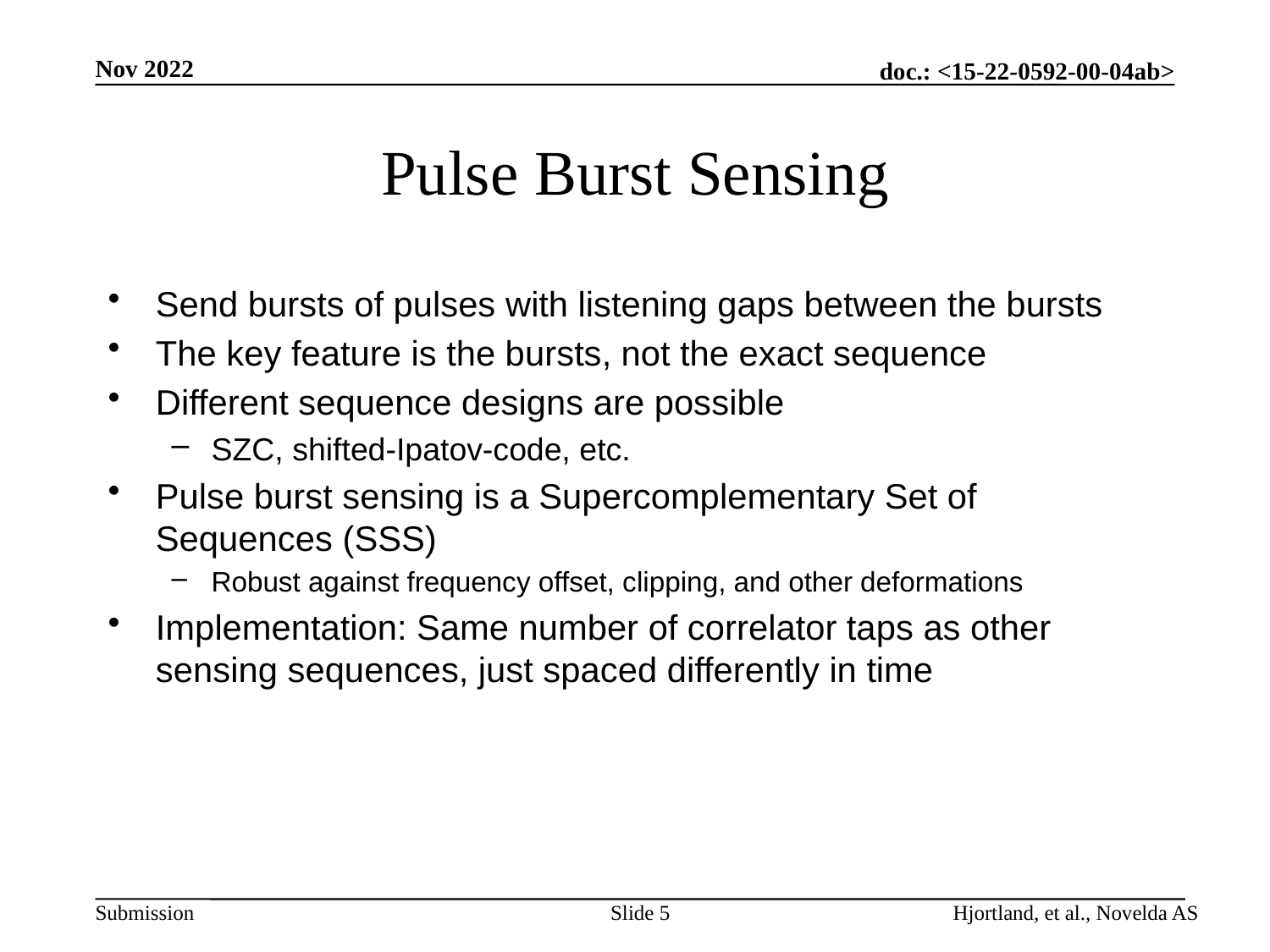

Nov 2022
# Pulse Burst Sensing
Send bursts of pulses with listening gaps between the bursts
The key feature is the bursts, not the exact sequence
Different sequence designs are possible
SZC, shifted-Ipatov-code, etc.
Pulse burst sensing is a Supercomplementary Set of Sequences (SSS)
Robust against frequency offset, clipping, and other deformations
Implementation: Same number of correlator taps as other sensing sequences, just spaced differently in time

Slide 5
Hjortland, et al., Novelda AS